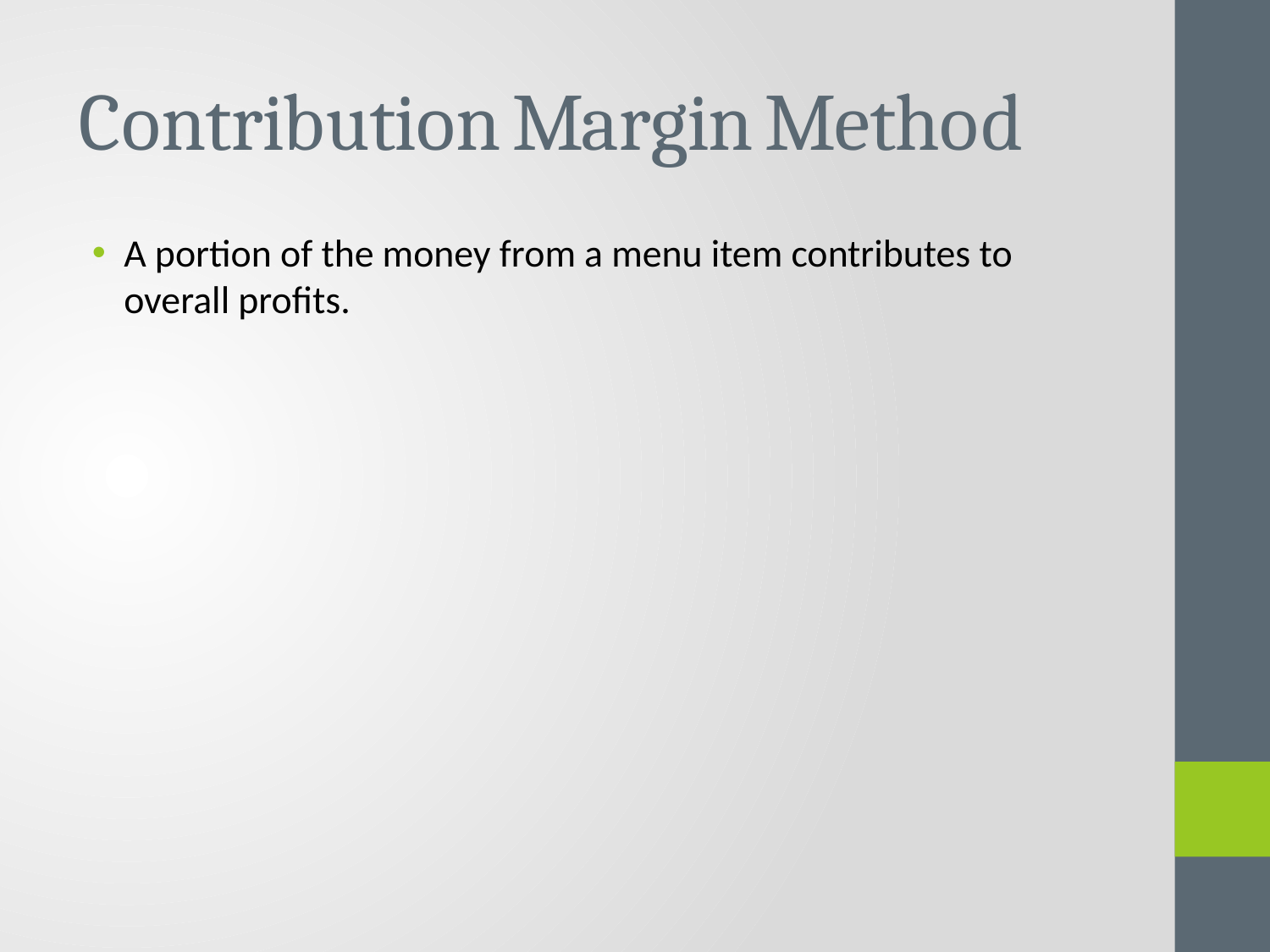

# Contribution Margin Method
A portion of the money from a menu item contributes to overall profits.